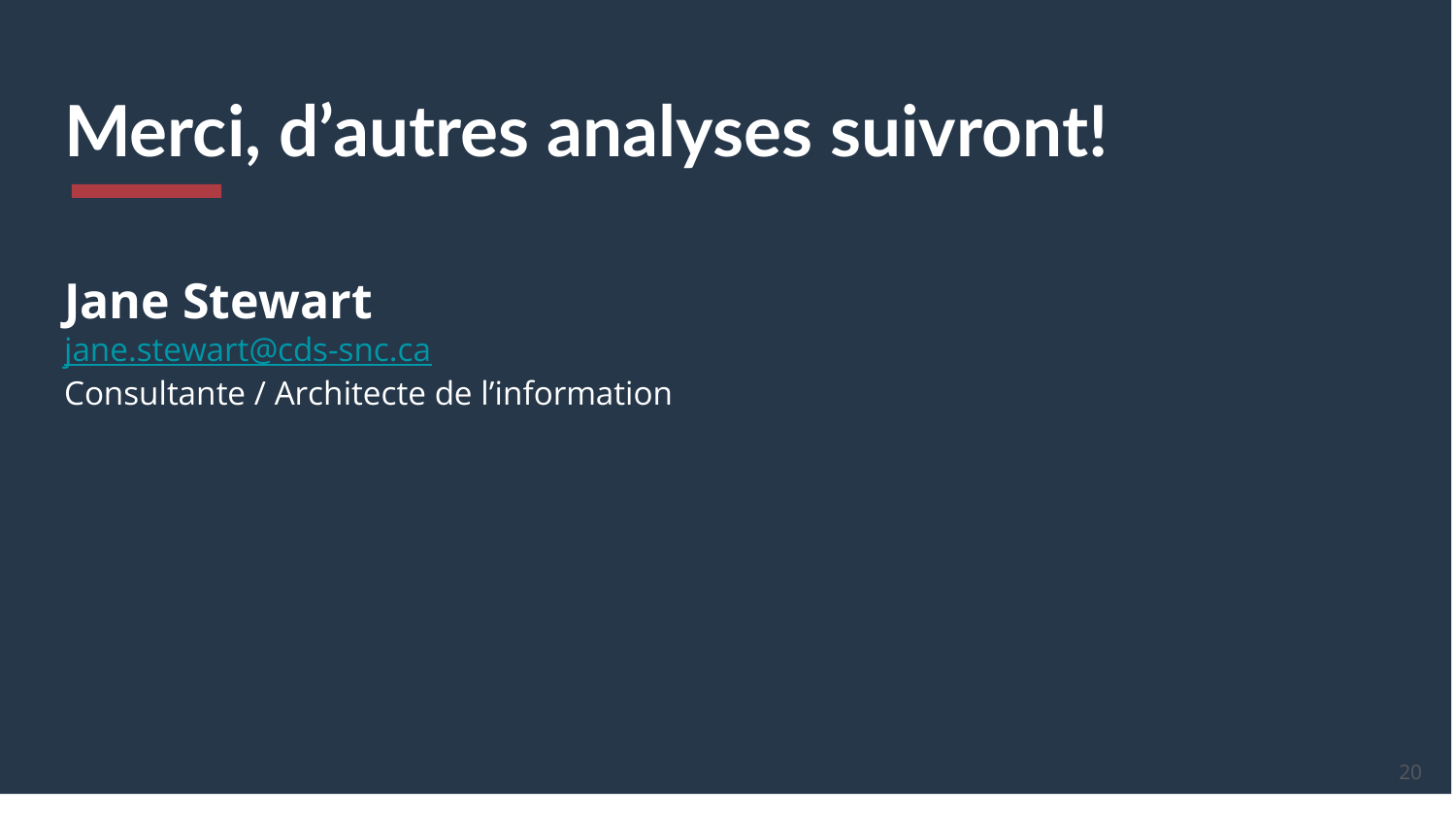

# Merci, d’autres analyses suivront!

Jane Stewart
jane.stewart@cds-snc.ca
Consultante / Architecte de l’information

20